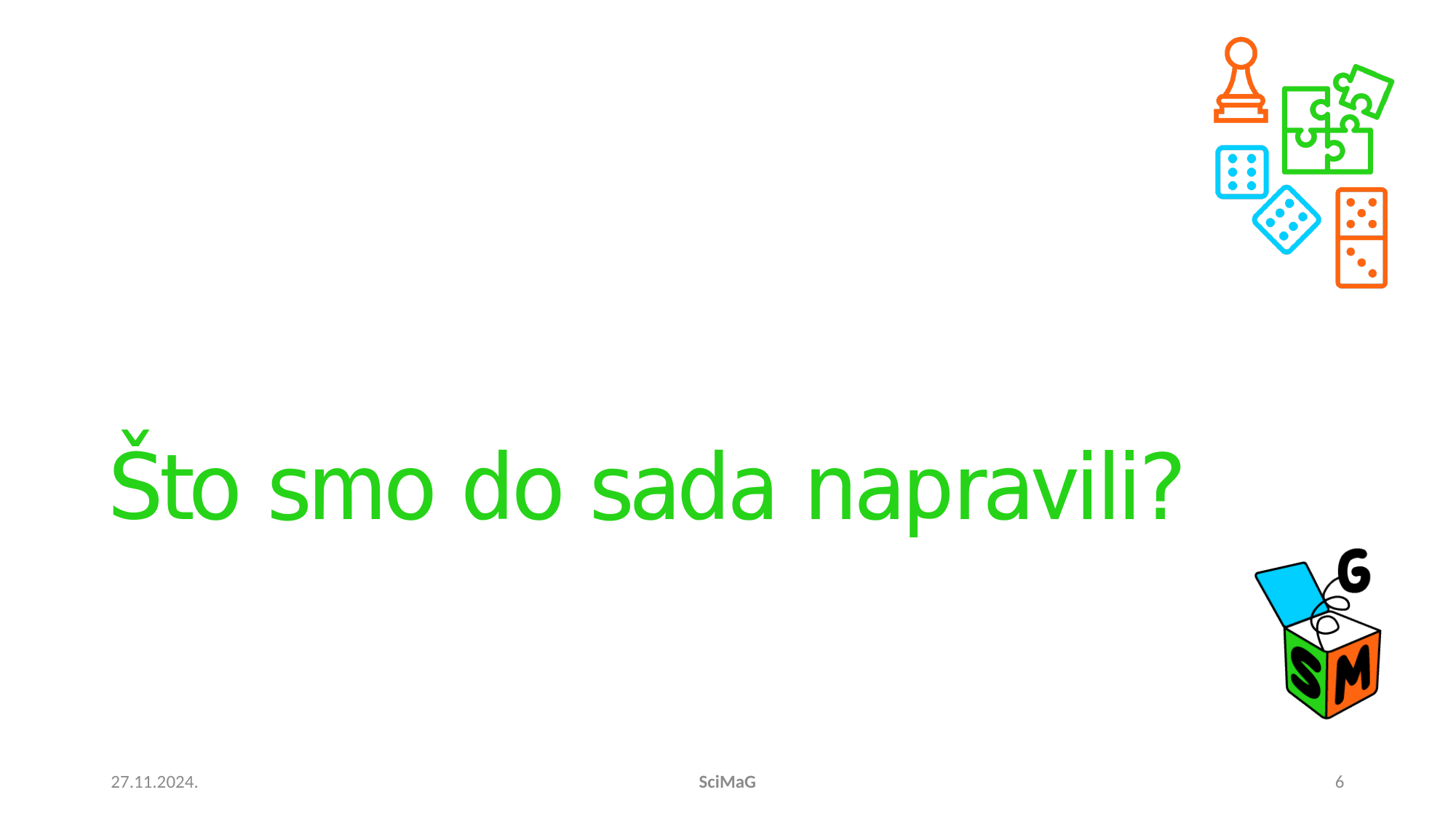

# Što smo do sada napravili?

27.11.2024.
SciMaG
6